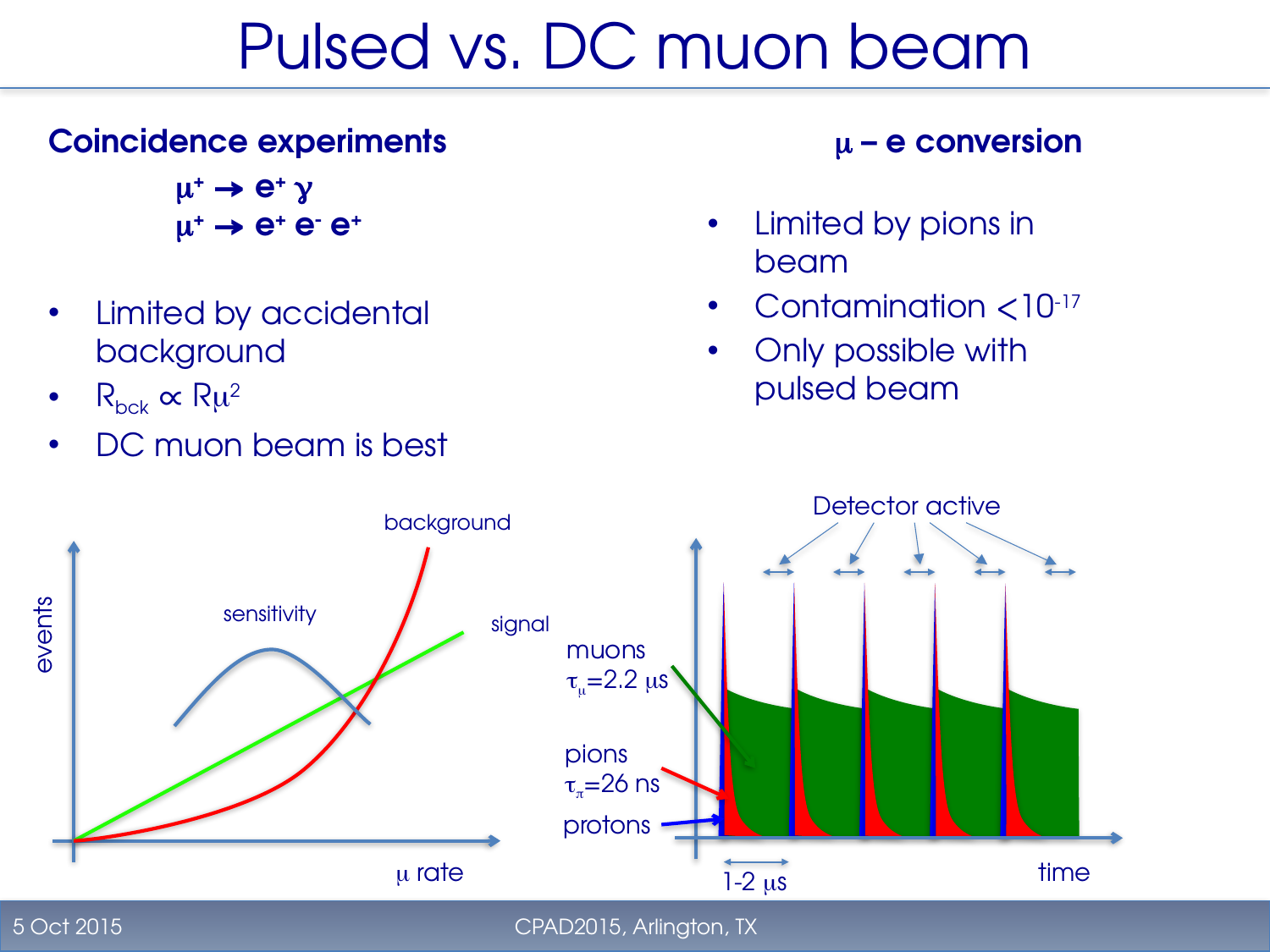

# Pulsed vs. DC muon beam
Coincidence experiments
	μ+ → e+ γ
	μ+ → e+ e− e+

Limited by accidental background
Rbck ∝ Rμ2
DC muon beam is best
	μ – e conversion
Limited by pions in beam
Contamination <10-17
Only possible with pulsed beam
Detector active

muons
τμ=2.2 μs

pions
τπ=26 ns
protons
time
1-2 μs
background

sensitivity
signal
events

μ rate
5 Oct 2015
CPAD2015, Arlington, TX